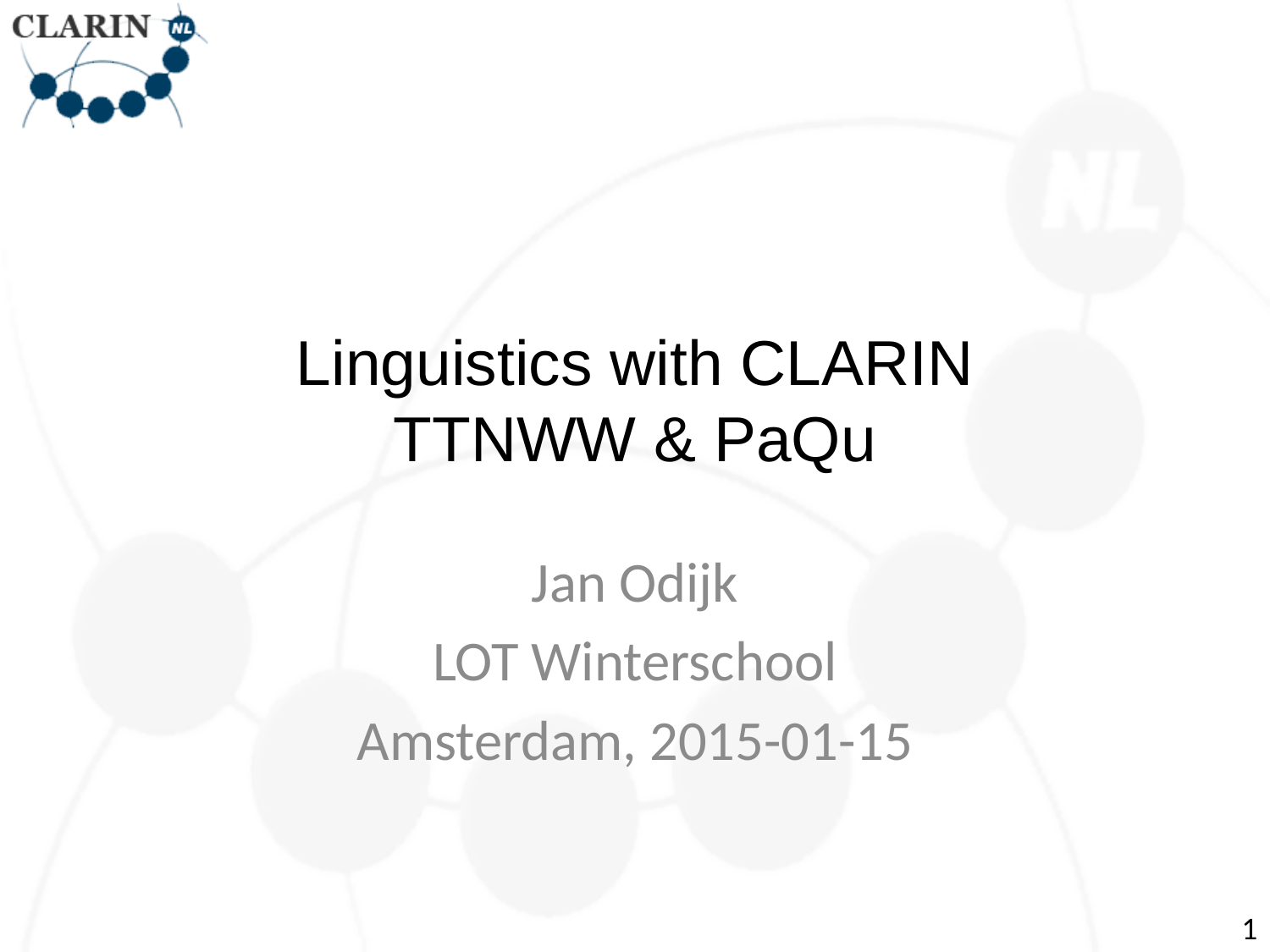

# Linguistics with CLARIN TTNWW & PaQu
Jan Odijk
LOT Winterschool
Amsterdam, 2015-01-15
1